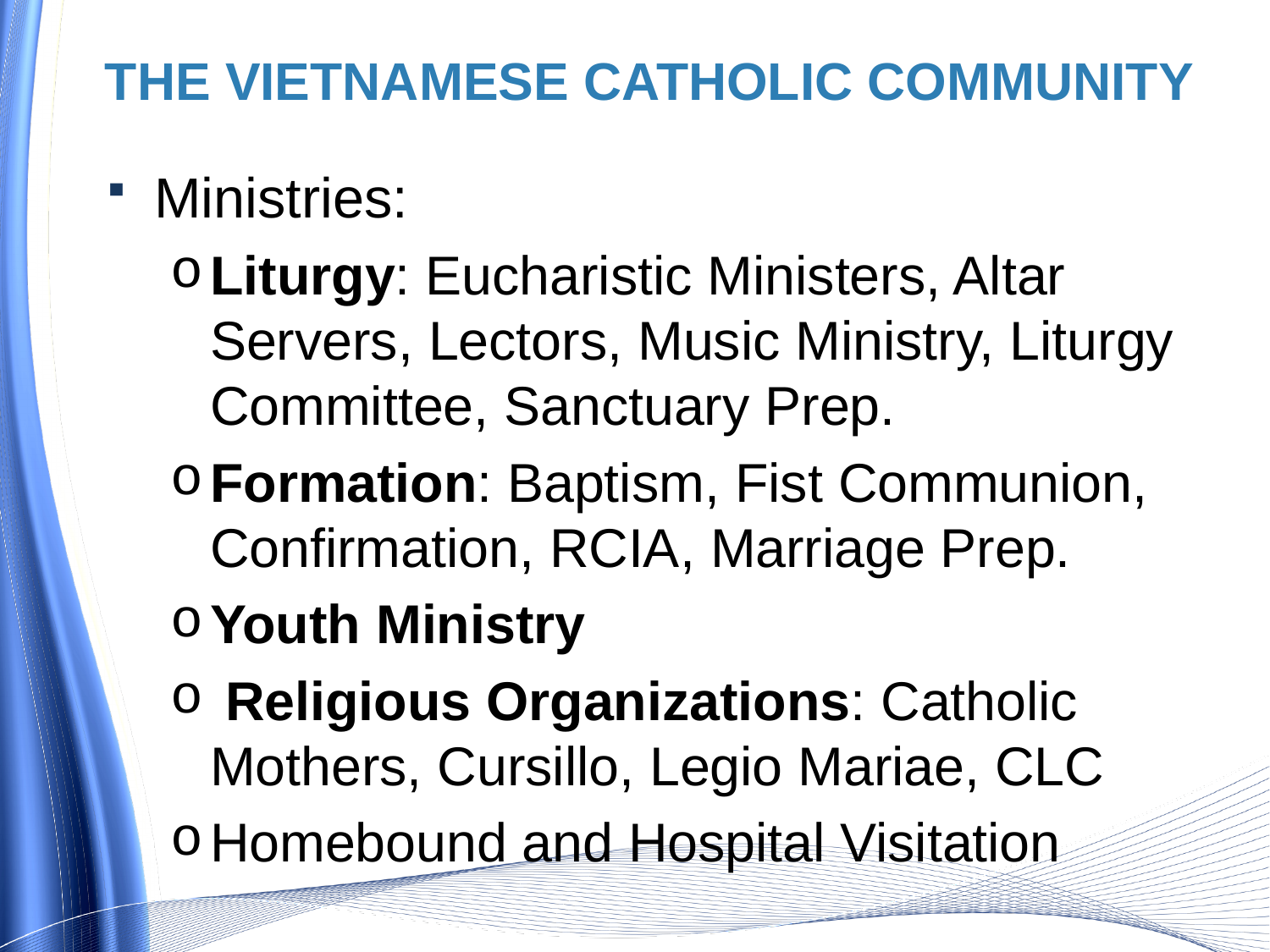

# The Vietnamese Catholic Community
Ministries:
Liturgy: Eucharistic Ministers, Altar Servers, Lectors, Music Ministry, Liturgy Committee, Sanctuary Prep.
Formation: Baptism, Fist Communion, Confirmation, RCIA, Marriage Prep.
Youth Ministry
 Religious Organizations: Catholic Mothers, Cursillo, Legio Mariae, CLC
Homebound and Hospital Visitation